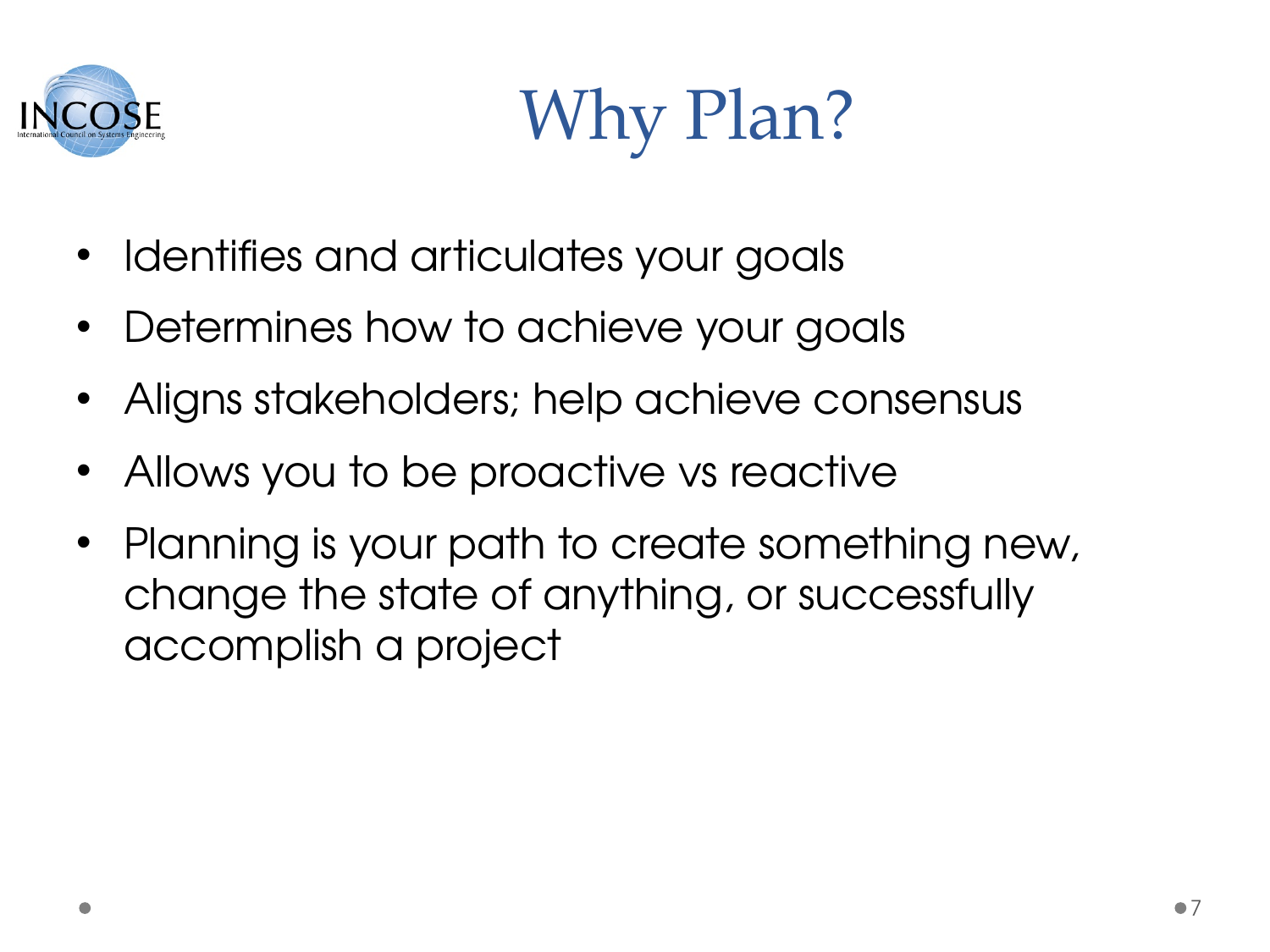

# Why Plan?
Identifies and articulates your goals
Determines how to achieve your goals
Aligns stakeholders; help achieve consensus
Allows you to be proactive vs reactive
Planning is your path to create something new, change the state of anything, or successfully accomplish a project
7